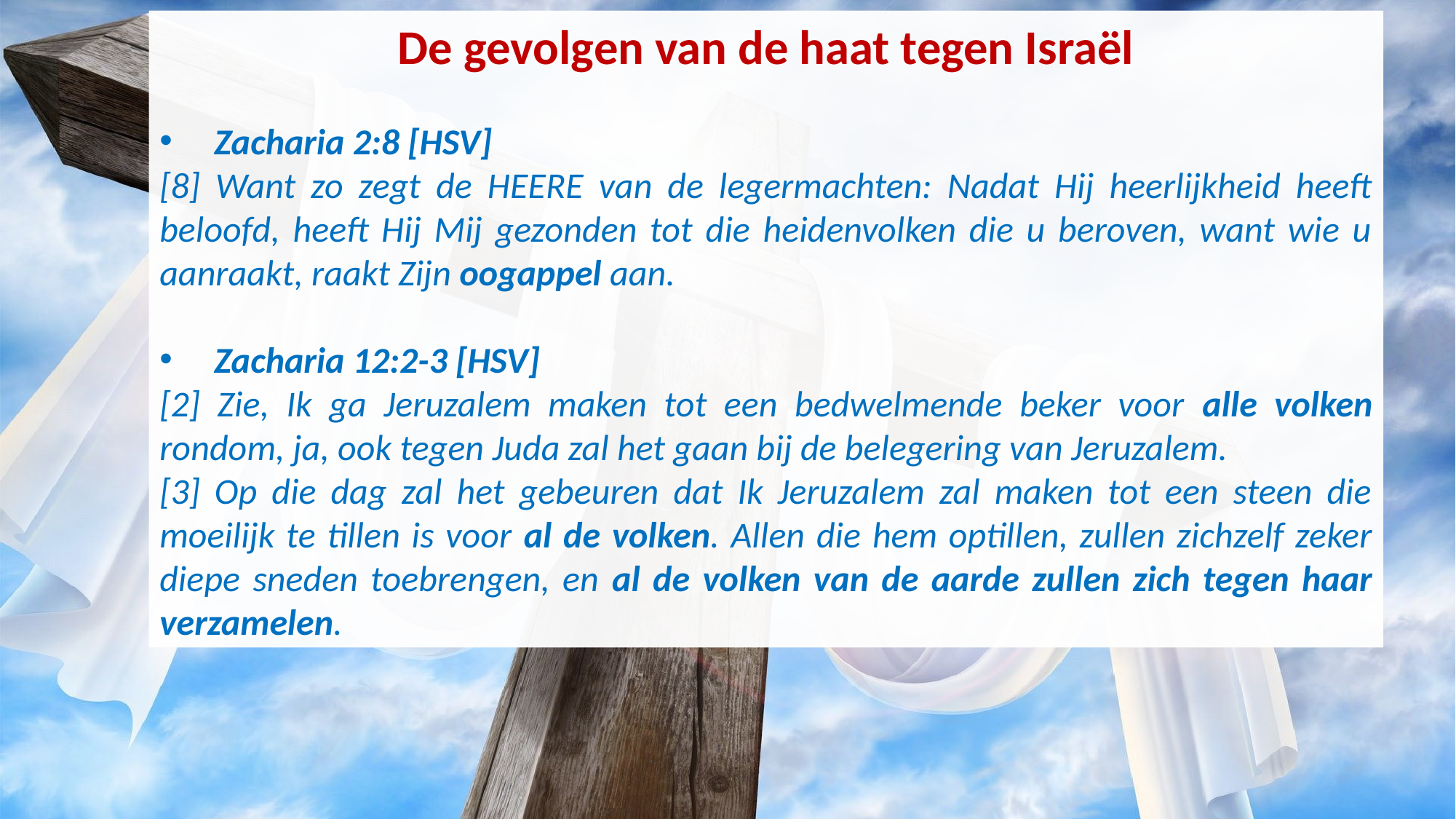

De gevolgen van de haat tegen Israël

Zacharia 2:8 [HSV]
[8] Want zo zegt de HEERE van de legermachten: Nadat Hij heerlijkheid heeft beloofd, heeft Hij Mij gezonden tot die heidenvolken die u beroven, want wie u aanraakt, raakt Zijn oogappel aan.

Zacharia 12:2-3 [HSV]
[2] Zie, Ik ga Jeruzalem maken tot een bedwelmende beker voor alle volken rondom, ja, ook tegen Juda zal het gaan bij de belegering van Jeruzalem.
[3] Op die dag zal het gebeuren dat Ik Jeruzalem zal maken tot een steen die moeilijk te tillen is voor al de volken. Allen die hem optillen, zullen zichzelf zeker diepe sneden toebrengen, en al de volken van de aarde zullen zich tegen haar verzamelen.